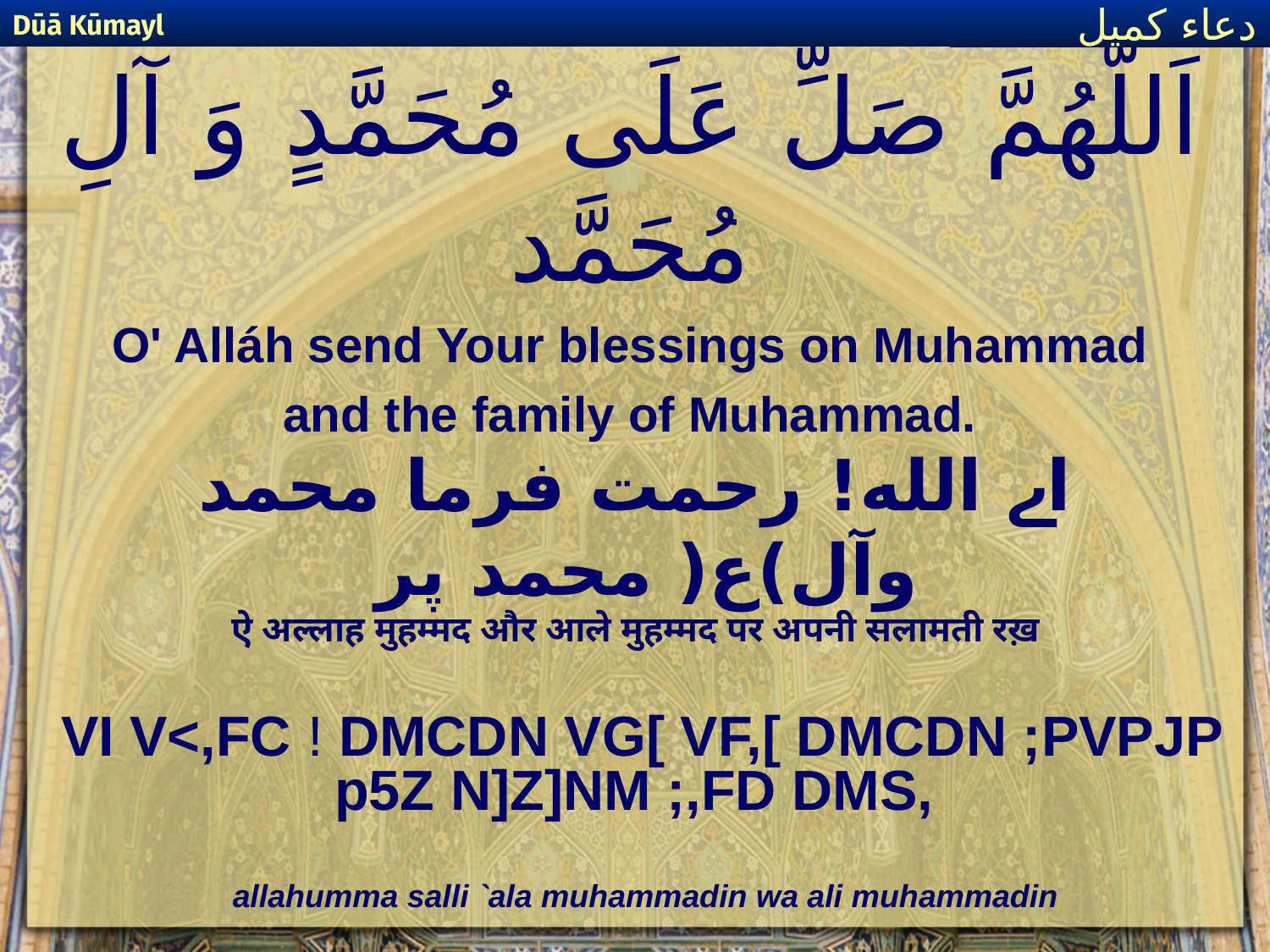

Dūā Kūmayl
دعاء كميل
اَللَّهُمَّ صَلِّ عَلَى مُحَمَّدٍ وَ آلِ مُحَمَّد
O' Alláh send Your blessings on Muhammad
and the family of Muhammad.
اے الله! رحمت فرما محمد وآل)ع( محمد پر
ऐ अल्लाह मुहम्मद और आले मुहम्मद पर अपनी सलामती रख़
VI V<,FC ! DMCDN VG[ VF,[ DMCDN ;PVPJP p5Z N]Z]NM ;,FD DMS,
allahumma salli `ala muhammadin wa ali muhammadin